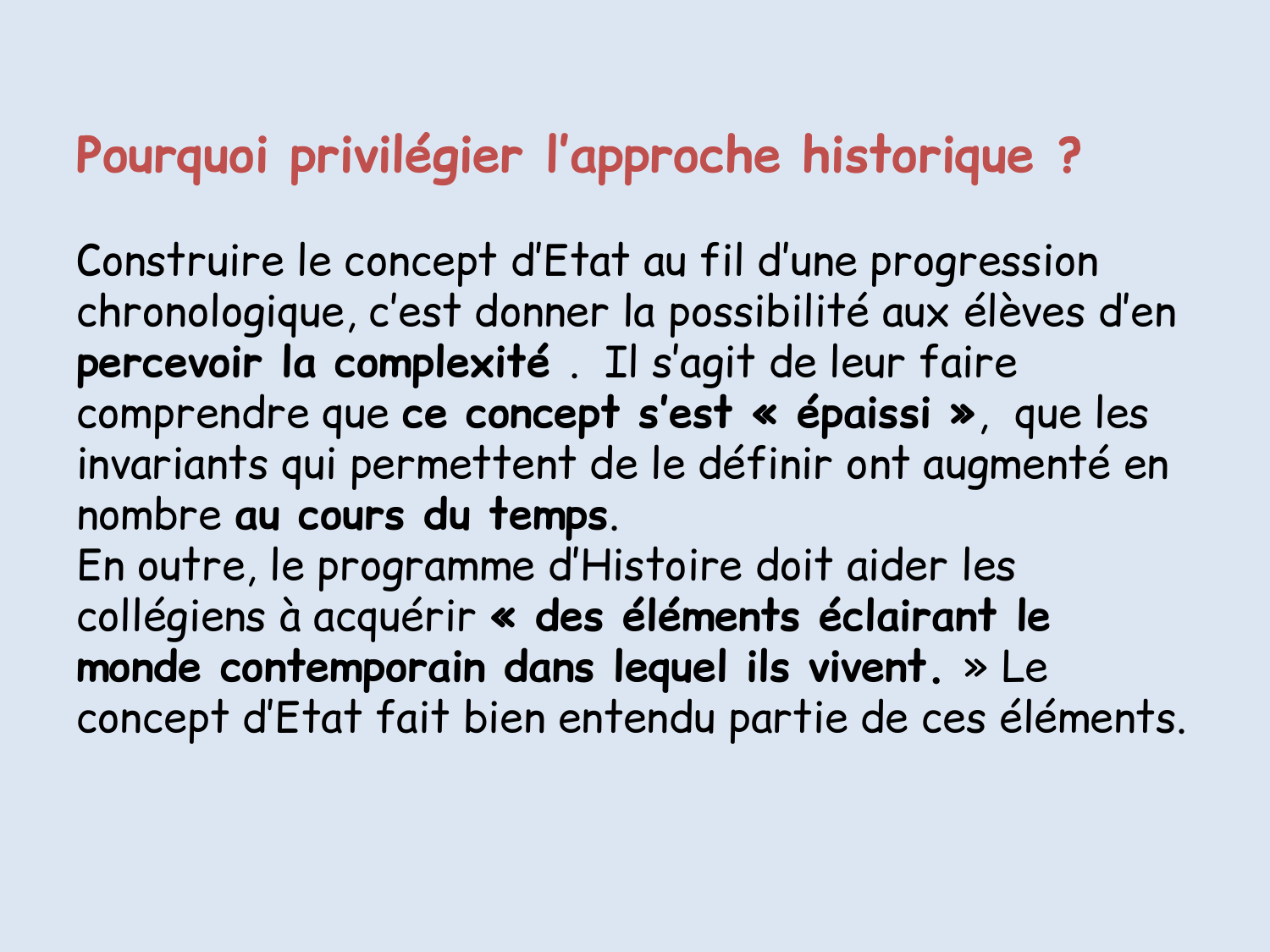

# Pourquoi privilégier l’approche historique ? Construire le concept d’Etat au fil d’une progression chronologique, c’est donner la possibilité aux élèves d’en percevoir la complexité .  Il s’agit de leur faire comprendre que ce concept s’est « épaissi »,  que les invariants qui permettent de le définir ont augmenté en nombre au cours du temps. En outre, le programme d’Histoire doit aider les collégiens à acquérir « des éléments éclairant le monde contemporain dans lequel ils vivent. » Le concept d’Etat fait bien entendu partie de ces éléments.